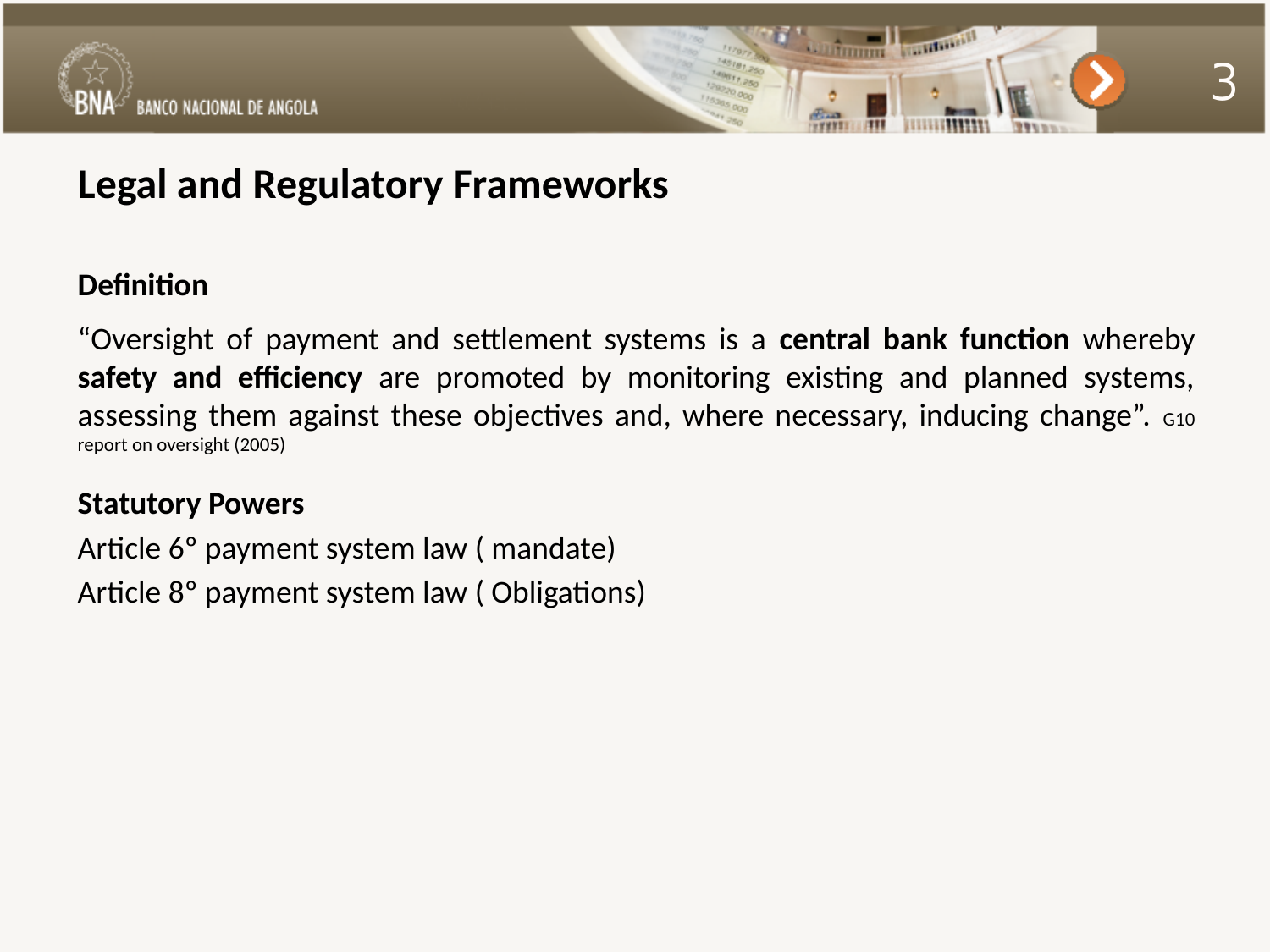

3
# Legal and Regulatory Frameworks
Definition
“Oversight of payment and settlement systems is a central bank function whereby safety and efficiency are promoted by monitoring existing and planned systems, assessing them against these objectives and, where necessary, inducing change”. G10 report on oversight (2005)
Statutory Powers
Article 6º payment system law ( mandate)
Article 8º payment system law ( Obligations)